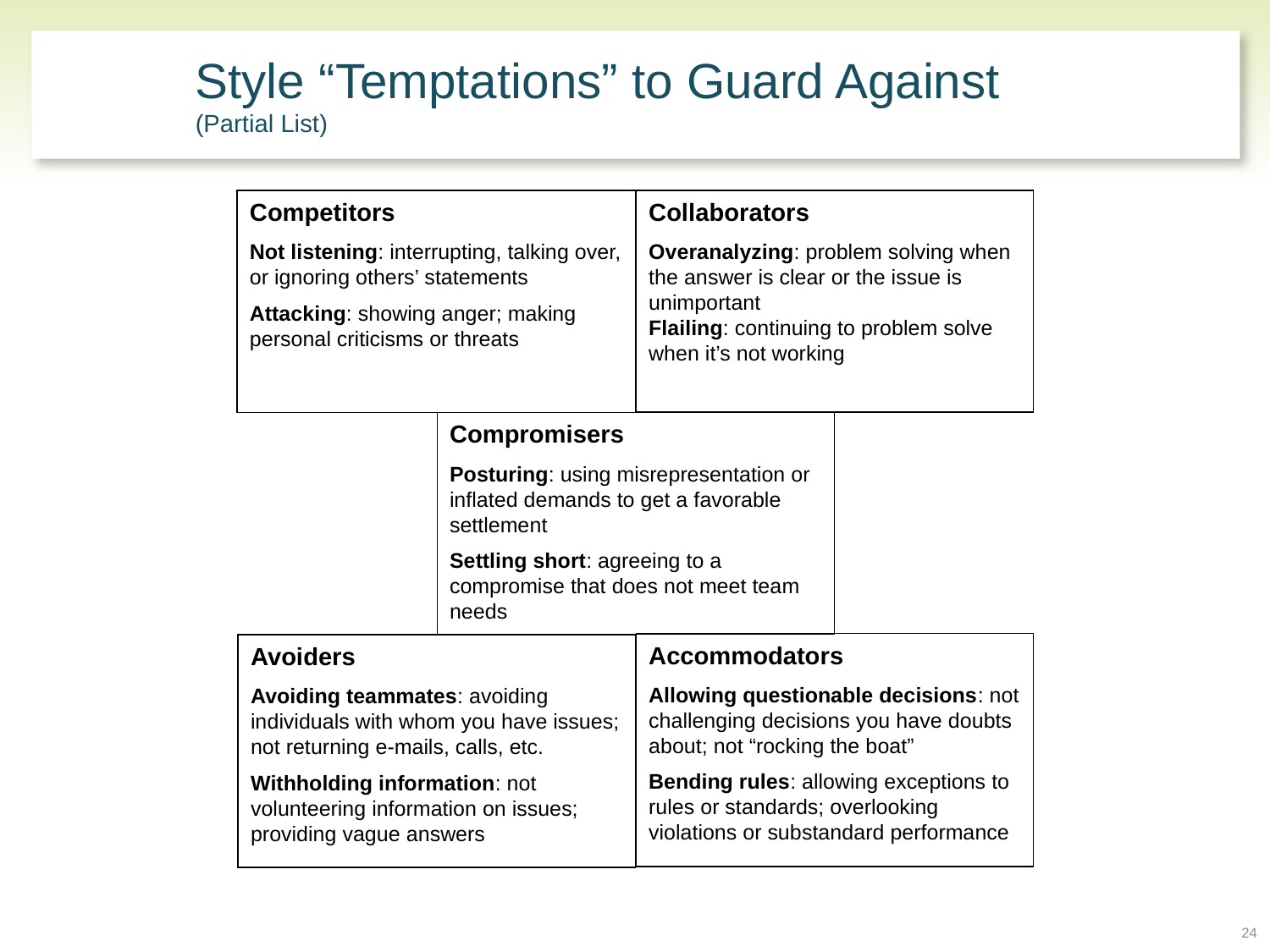

# Style “Temptations” to Guard Against (Partial List)
Competitors
Not listening: interrupting, talking over, or ignoring others’ statements
Attacking: showing anger; making personal criticisms or threats
Collaborators
Overanalyzing: problem solving when the answer is clear or the issue is unimportant
Flailing: continuing to problem solve when it’s not working
Compromisers
Posturing: using misrepresentation or inflated demands to get a favorable settlement
Settling short: agreeing to a compromise that does not meet team needs

Accommodators
Allowing questionable decisions: not challenging decisions you have doubts about; not “rocking the boat”
Bending rules: allowing exceptions to rules or standards; overlooking violations or substandard performance
Avoiders
Avoiding teammates: avoiding individuals with whom you have issues; not returning e-mails, calls, etc.
Withholding information: not volunteering information on issues; providing vague answers
24